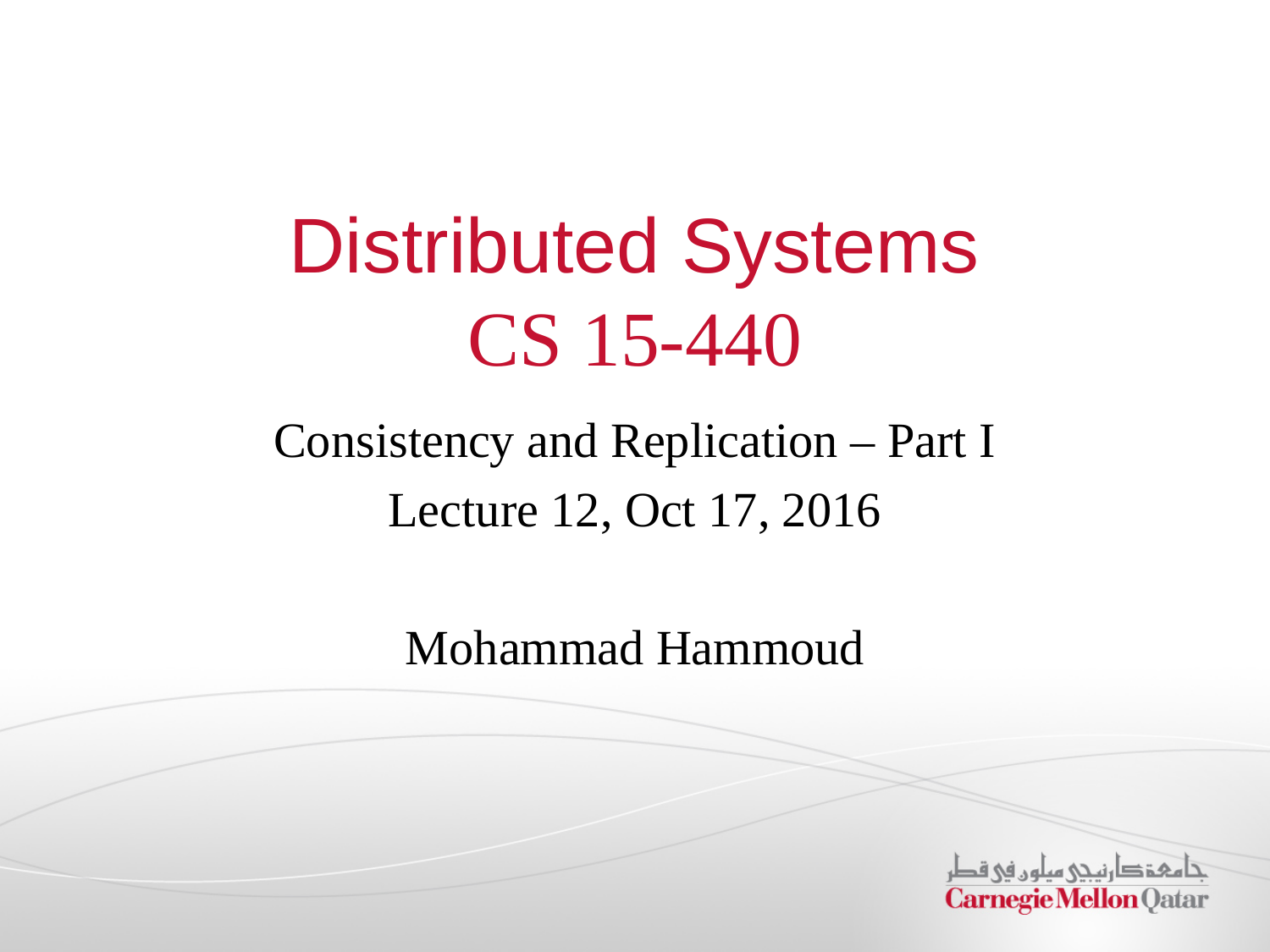

# Distributed Systems CS 15-440
Consistency and Replication – Part I
Lecture 12, Oct 17, 2016

Mohammad Hammoud